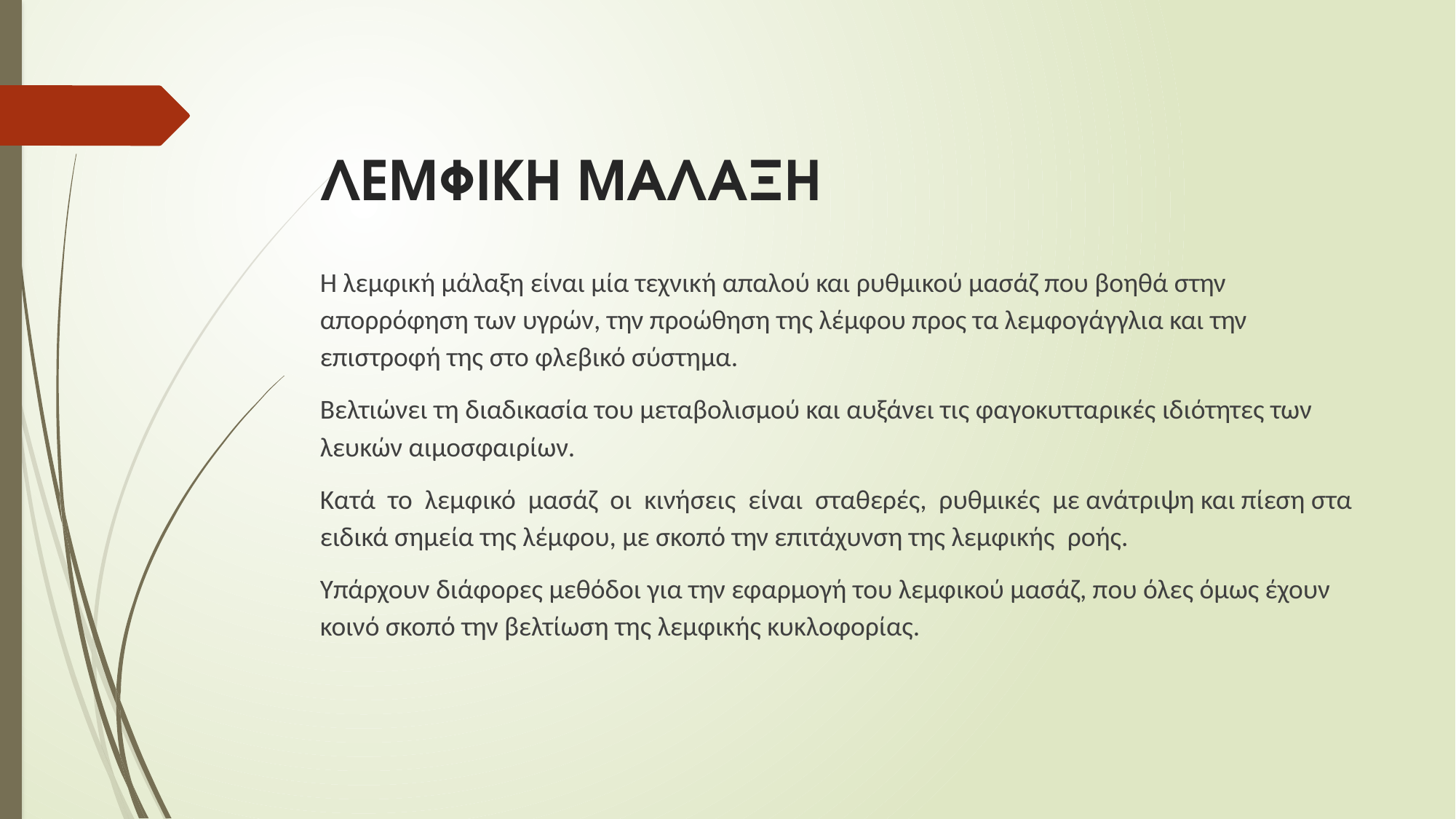

# ΛΕΜΦΙΚΗ ΜΑΛΑΞΗ
Η λεμφική μάλαξη είναι μία τεχνική απαλού και ρυθμικού μασάζ που βοηθά στην απορρόφηση των υγρών, την προώθηση της λέμφου προς τα λεμφογάγγλια και την επιστροφή της στο φλεβικό σύστημα.
Βελτιώνει τη διαδικασία του μεταβολισμού και αυξάνει τις φαγοκυτταρικές ιδιότητες των λευκών αιμοσφαιρίων.
Κατά  το  λεμφικό  μασάζ  οι  κινήσεις  είναι  σταθερές,  ρυθμικές  με ανάτριψη και πίεση στα ειδικά σημεία της λέμφου, με σκοπό την επιτάχυνση της λεμφικής  ροής.
Υπάρχουν διάφορες μεθόδοι για την εφαρμογή του λεμφικού μασάζ, που όλες όμως έχουν κοινό σκοπό την βελτίωση της λεμφικής κυκλοφορίας.